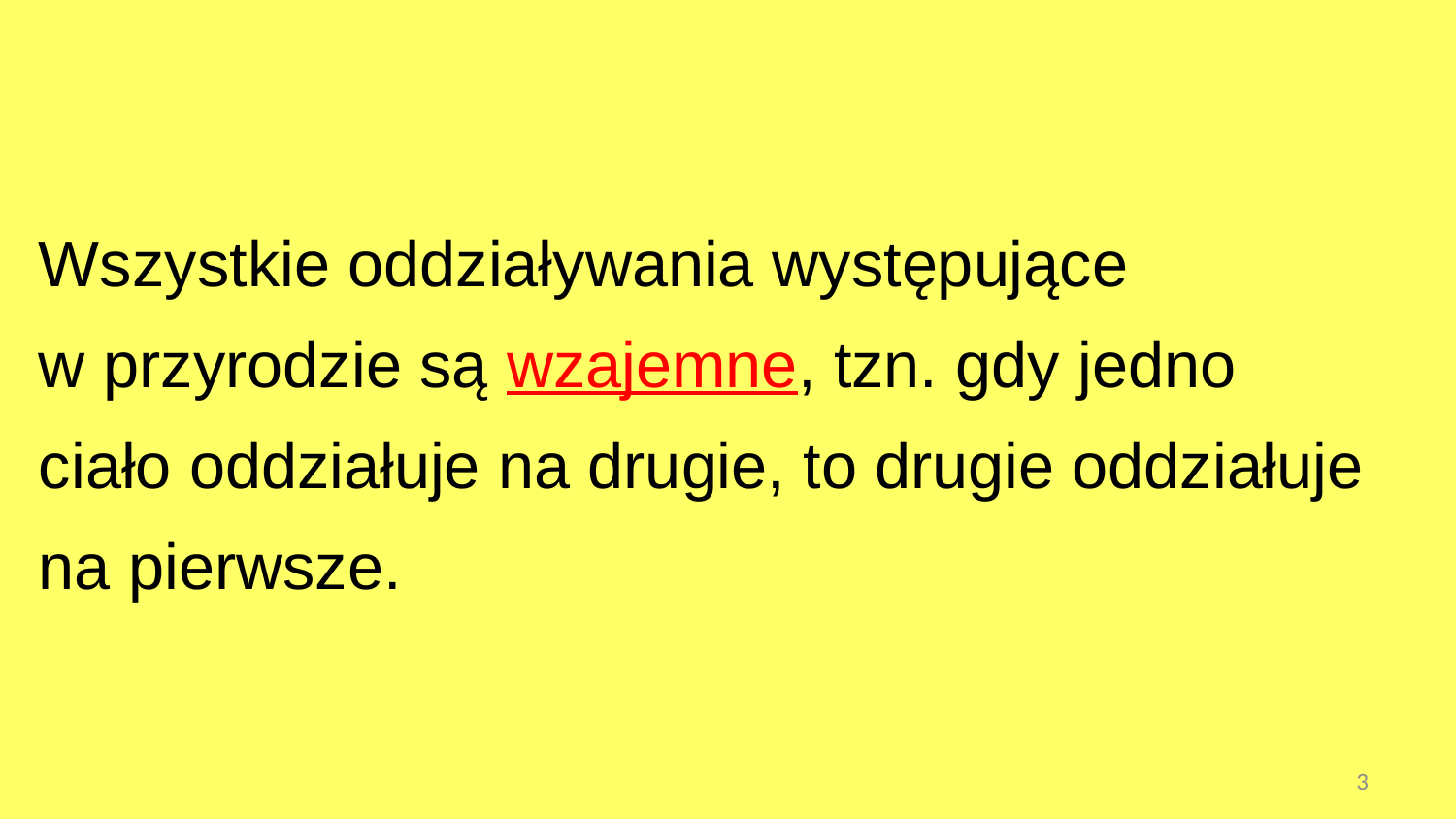

Wszystkie oddziaływania występujące w przyrodzie są wzajemne, tzn. gdy jedno ciało oddziałuje na drugie, to drugie oddziałuje na pierwsze.
3